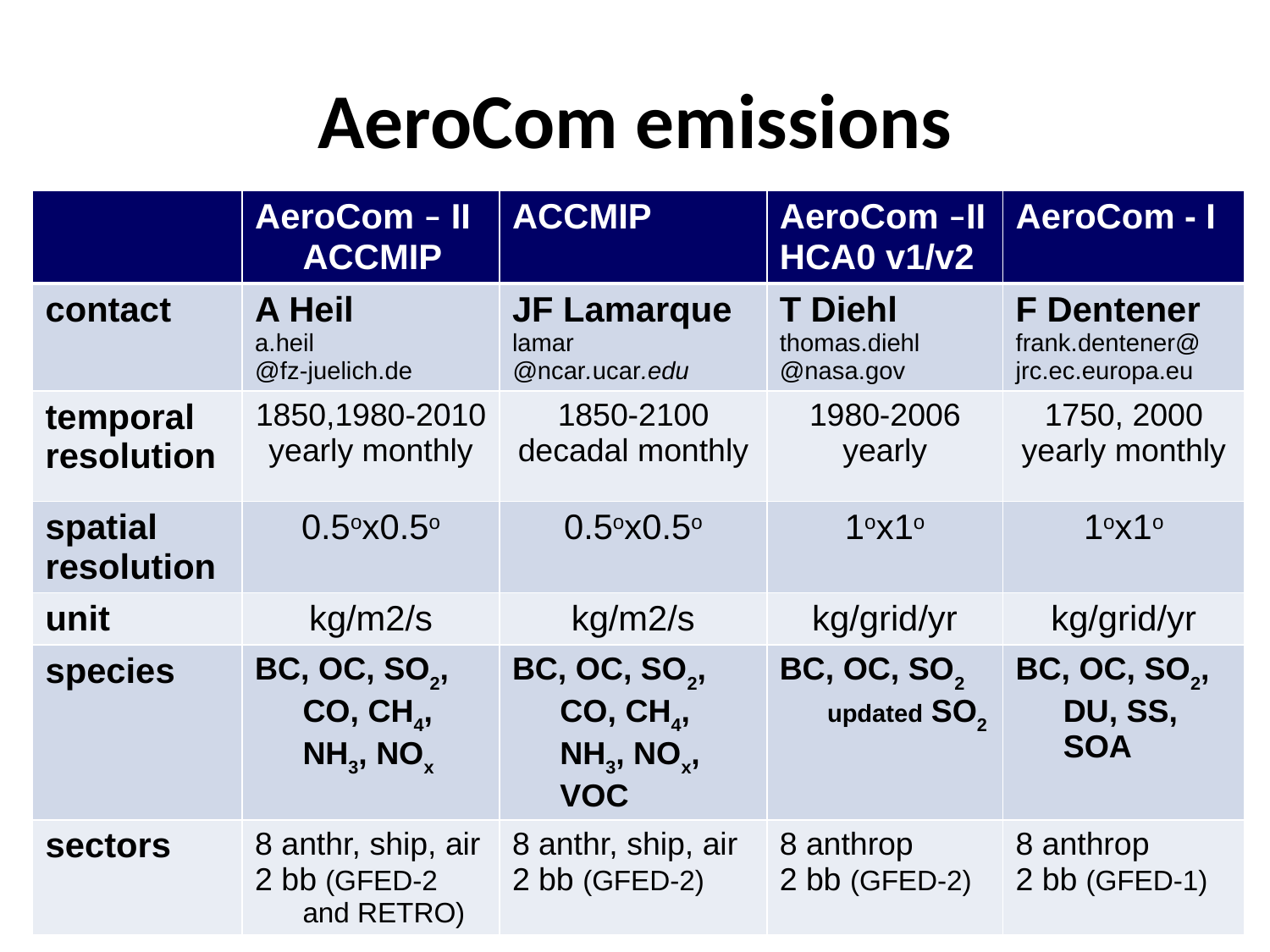

# AeroCom emissions
|  | AeroCom – II ACCMIP | ACCMIP | AeroCom –II HCA0 v1/v2 | AeroCom - I |
| --- | --- | --- | --- | --- |
| contact | A Heil a.heil @fz-juelich.de | JF Lamarque lamar @ncar.ucar.edu | T Diehl thomas.diehl @nasa.gov | F Dentener frank.dentener@ jrc.ec.europa.eu |
| temporal resolution | 1850,1980-2010 yearly monthly | 1850-2100 decadal monthly | 1980-2006 yearly | 1750, 2000 yearly monthly |
| spatial resolution | 0.5ox0.5o | 0.5ox0.5o | 1ox1o | 1ox1o |
| unit | kg/m2/s | kg/m2/s | kg/grid/yr | kg/grid/yr |
| species | BC, OC, SO2, CO, CH4, NH3, NOx | BC, OC, SO2, CO, CH4, NH3, NOx, VOC | BC, OC, SO2 updated SO2 | BC, OC, SO2, DU, SS, SOA |
| sectors | 8 anthr, ship, air 2 bb (GFED-2 and RETRO) | 8 anthr, ship, air 2 bb (GFED-2) | 8 anthrop 2 bb (GFED-2) | 8 anthrop 2 bb (GFED-1) |